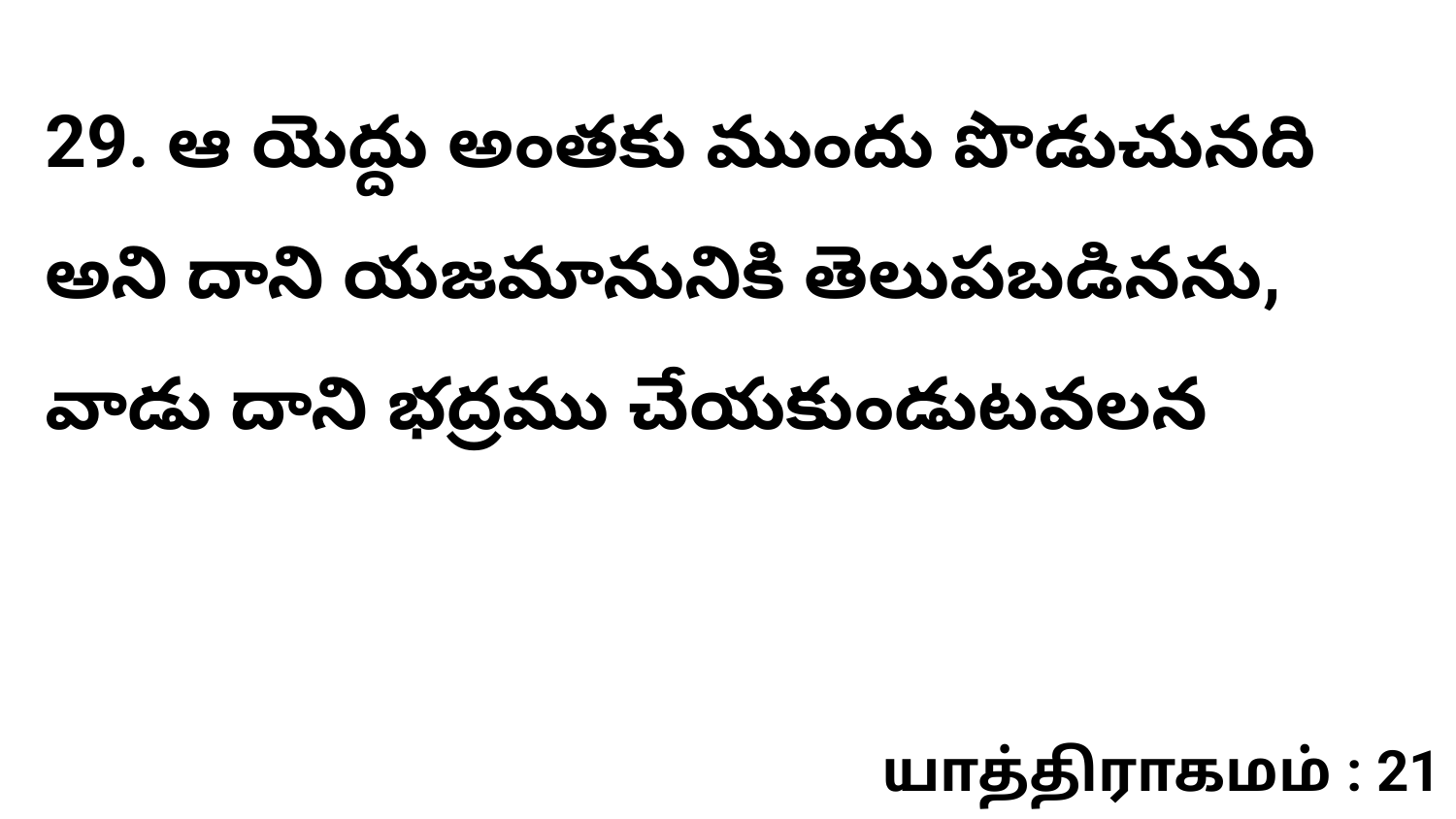

29. ఆ యెద్దు అంతకు ముందు పొడుచునది అని దాని యజమానునికి తెలుపబడినను, వాడు దాని భద్రము చేయకుండుటవలన
யாத்திராகமம் : 21